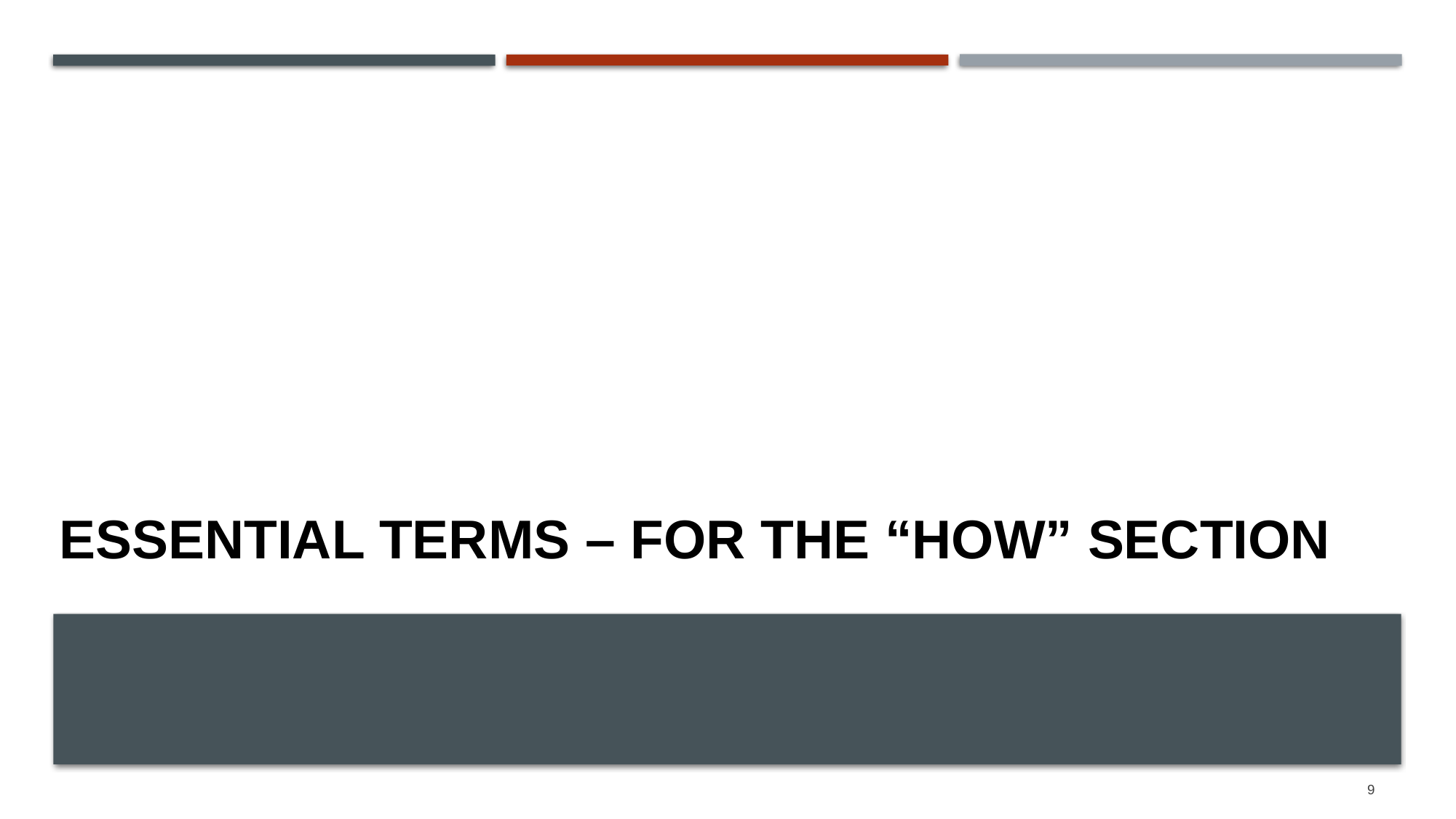

# Essential Terms – For the “How” Section
9